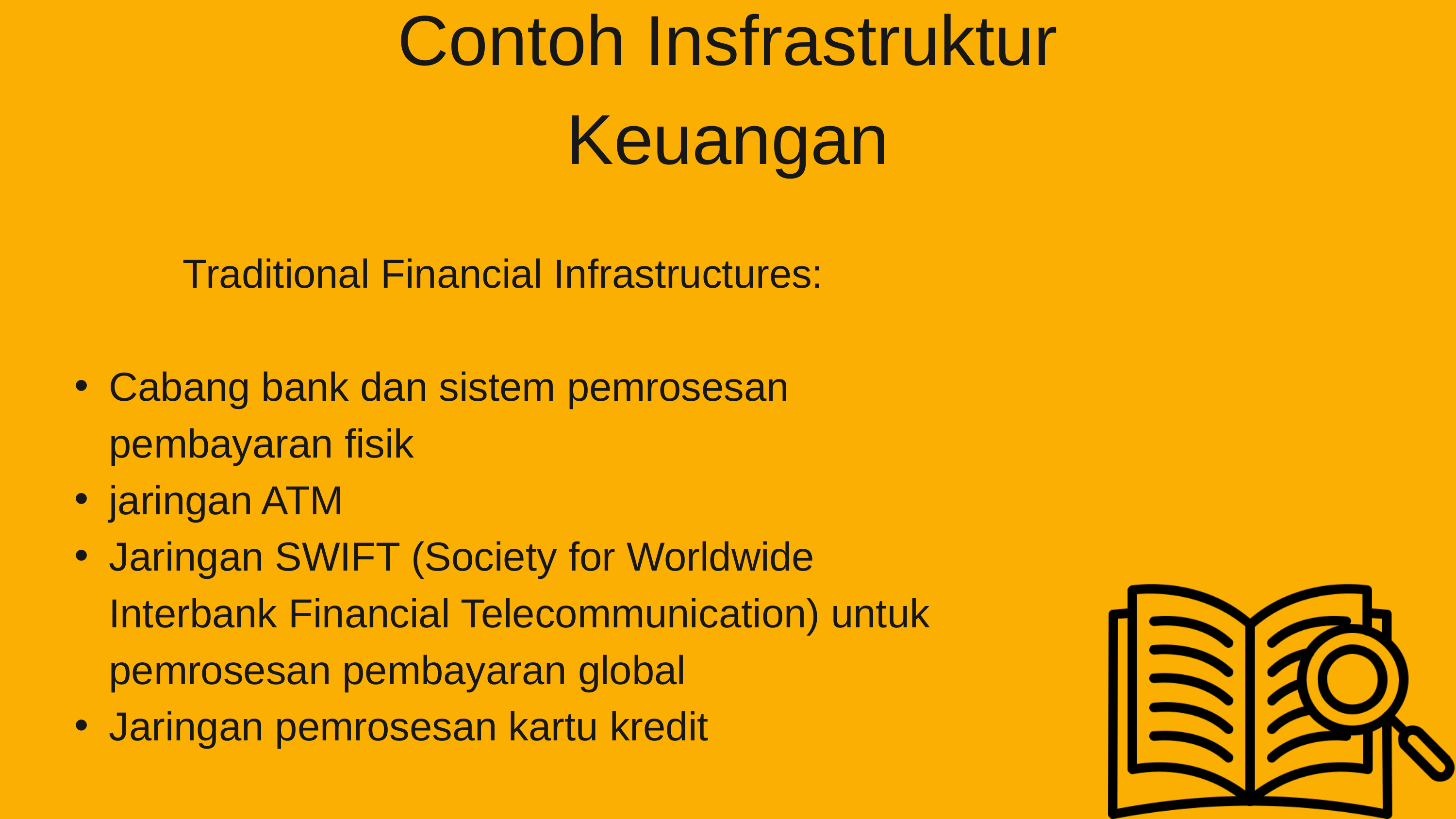

Contoh Insfrastruktur Keuangan
Traditional Financial Infrastructures:

Cabang bank dan sistem pemrosesan pembayaran fisik
jaringan ATM
Jaringan SWIFT (Society for Worldwide Interbank Financial Telecommunication) untuk pemrosesan pembayaran global
Jaringan pemrosesan kartu kredit